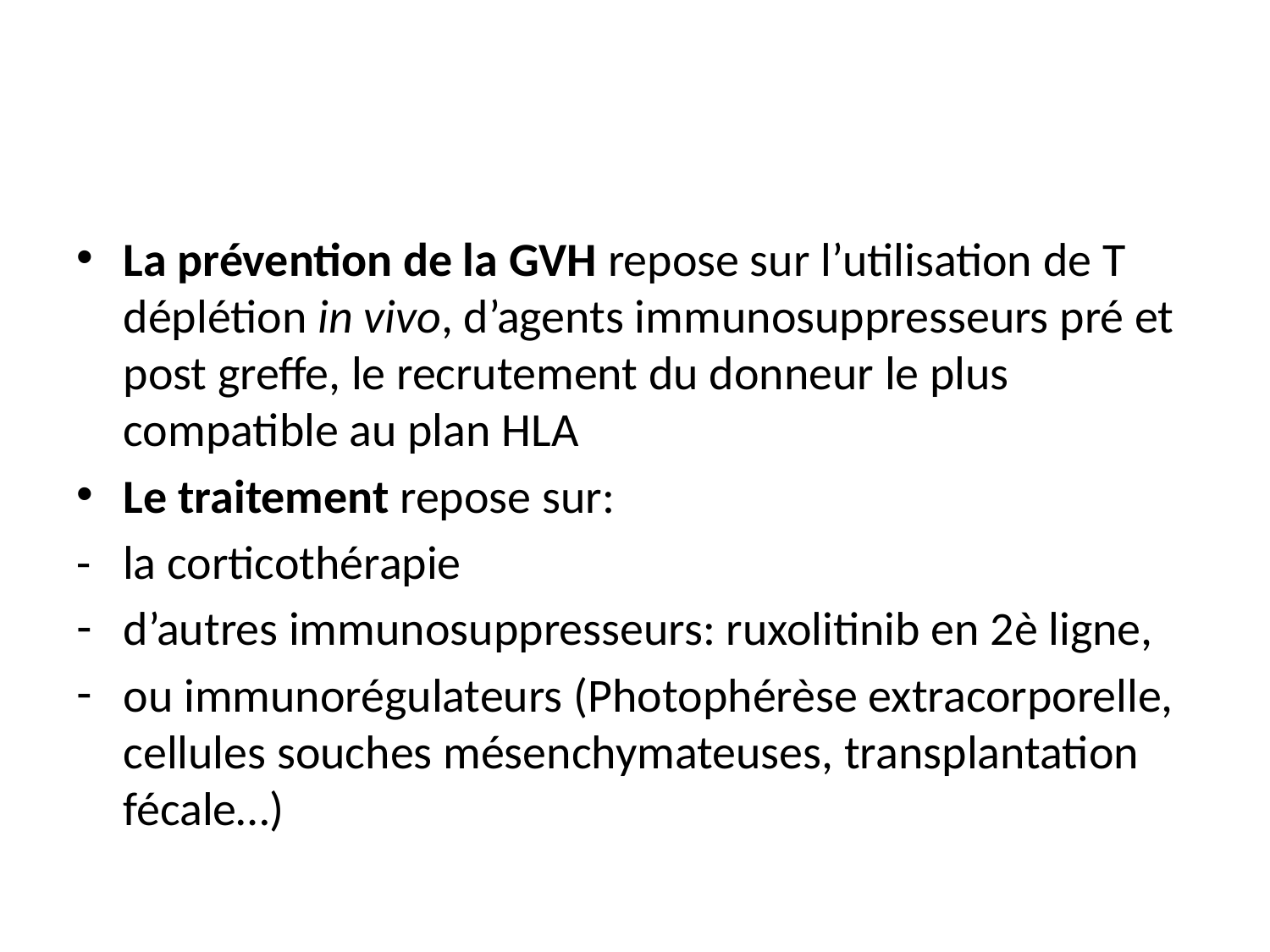

#
La prévention de la GVH repose sur l’utilisation de T déplétion in vivo, d’agents immunosuppresseurs pré et post greffe, le recrutement du donneur le plus compatible au plan HLA
Le traitement repose sur:
-   la corticothérapie
d’autres immunosuppresseurs: ruxolitinib en 2è ligne,
ou immunorégulateurs (Photophérèse extracorporelle, cellules souches mésenchymateuses, transplantation fécale…)